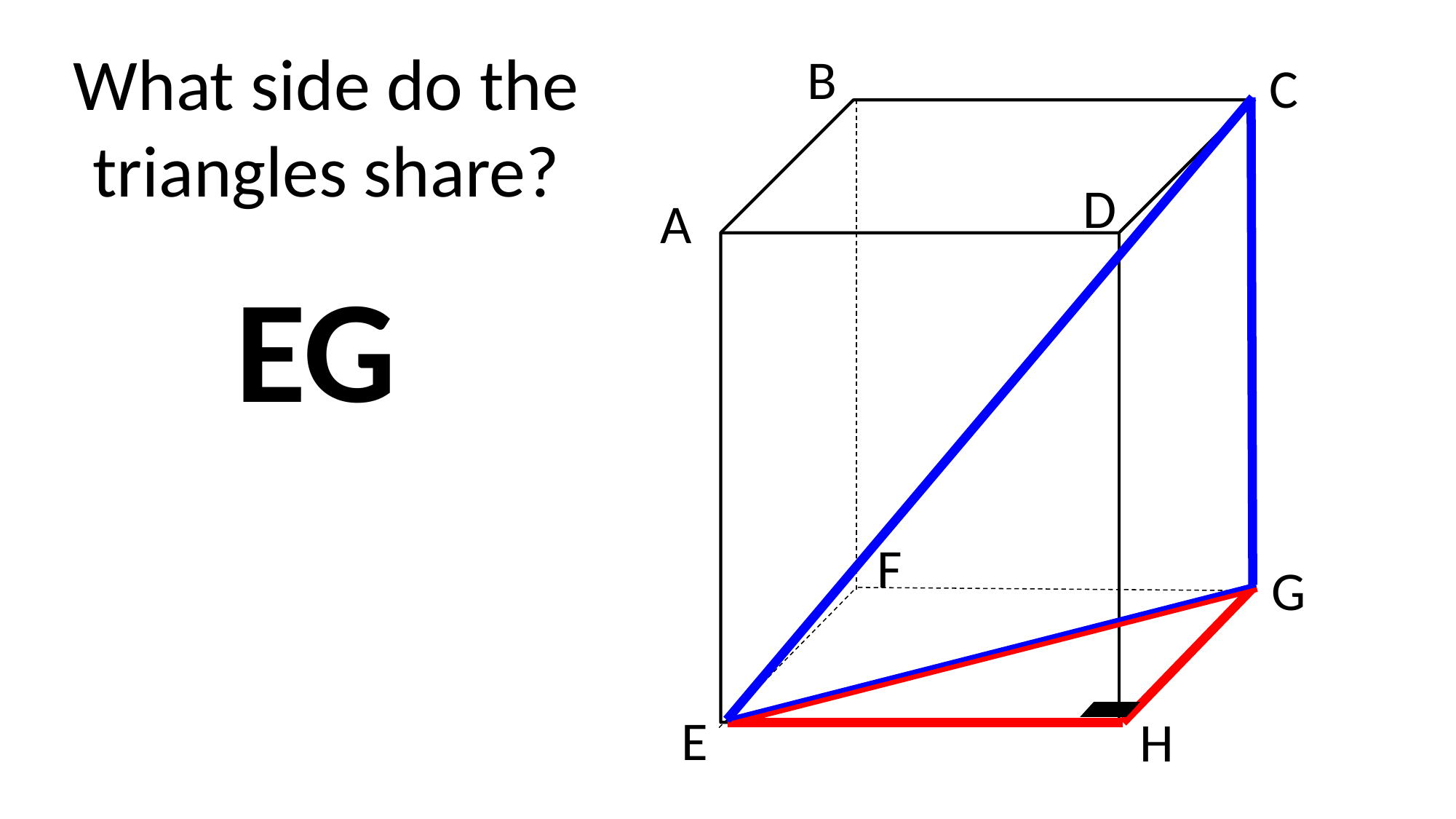

What side do the triangles share?
B
C

D
A
EG
F
G
E

H